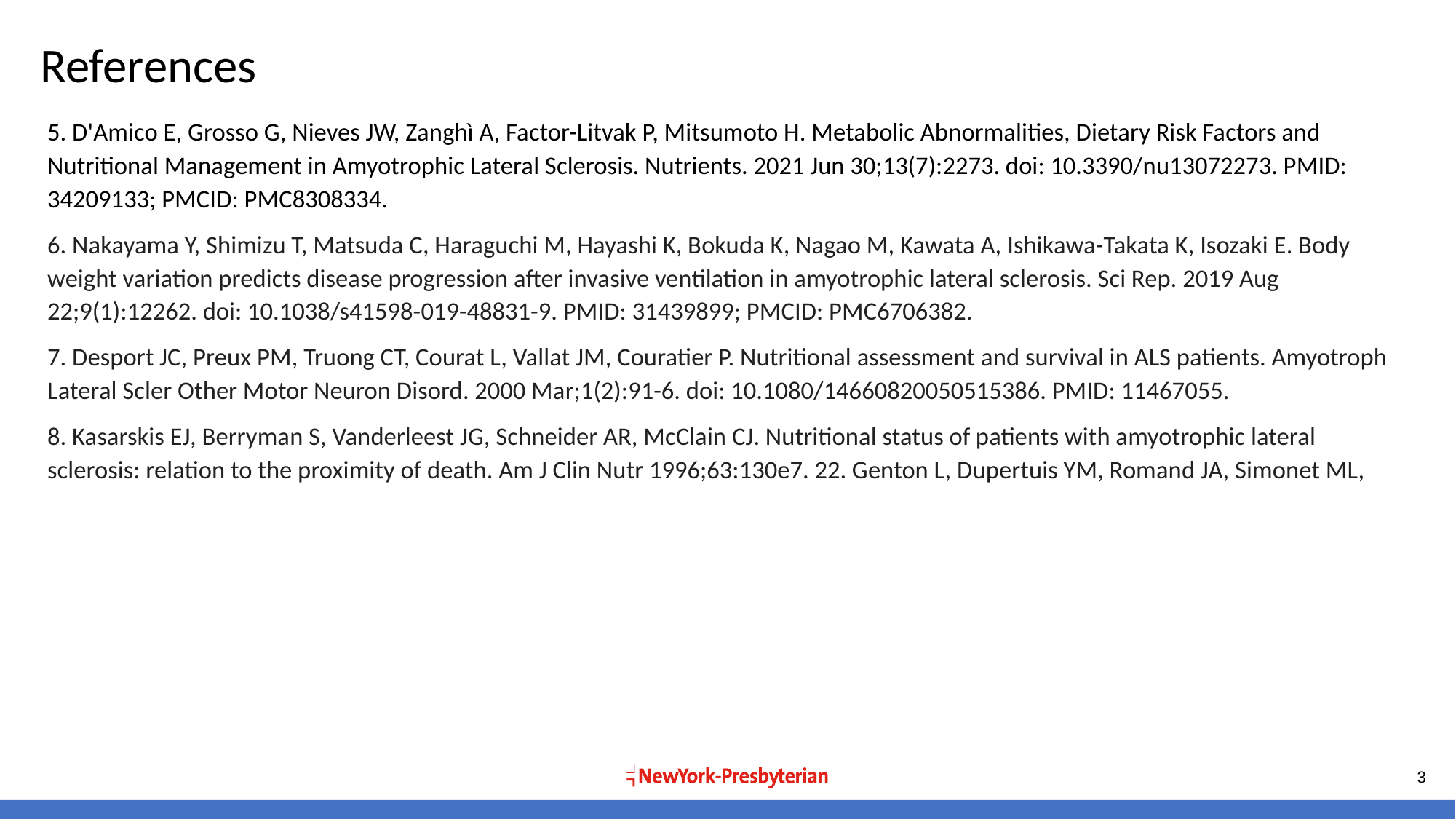

# References
5. D'Amico E, Grosso G, Nieves JW, Zanghì A, Factor-Litvak P, Mitsumoto H. Metabolic Abnormalities, Dietary Risk Factors and Nutritional Management in Amyotrophic Lateral Sclerosis. Nutrients. 2021 Jun 30;13(7):2273. doi: 10.3390/nu13072273. PMID: 34209133; PMCID: PMC8308334.
6. Nakayama Y, Shimizu T, Matsuda C, Haraguchi M, Hayashi K, Bokuda K, Nagao M, Kawata A, Ishikawa-Takata K, Isozaki E. Body weight variation predicts disease progression after invasive ventilation in amyotrophic lateral sclerosis. Sci Rep. 2019 Aug 22;9(1):12262. doi: 10.1038/s41598-019-48831-9. PMID: 31439899; PMCID: PMC6706382.
7. Desport JC, Preux PM, Truong CT, Courat L, Vallat JM, Couratier P. Nutritional assessment and survival in ALS patients. Amyotroph Lateral Scler Other Motor Neuron Disord. 2000 Mar;1(2):91-6. doi: 10.1080/14660820050515386. PMID: 11467055.
8. Kasarskis EJ, Berryman S, Vanderleest JG, Schneider AR, McClain CJ. Nutritional status of patients with amyotrophic lateral sclerosis: relation to the proximity of death. Am J Clin Nutr 1996;63:130e7. 22. Genton L, Dupertuis YM, Romand JA, Simonet ML,